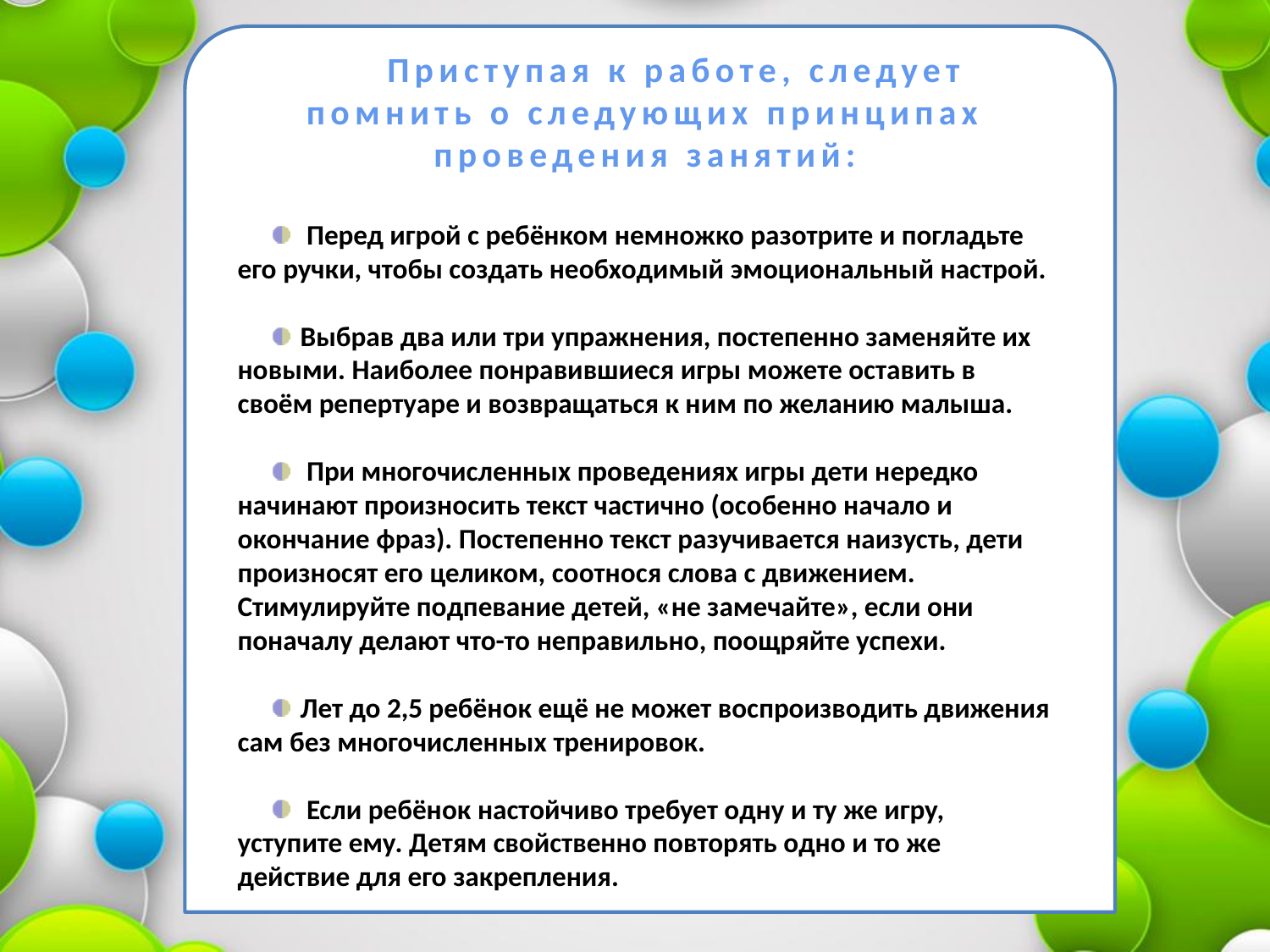

Приступая к работе, следует помнить о следующих принципах проведения занятий:

 Перед игрой с ребёнком немножко разотрите и погладьте его ручки, чтобы создать необходимый эмоциональный настрой.

Выбрав два или три упражнения, постепенно заменяйте их новыми. Наиболее понравившиеся игры можете оставить в своём репертуаре и возвращаться к ним по желанию малыша.

 При многочисленных проведениях игры дети нередко начинают произносить текст частично (особенно начало и окончание фраз). Постепенно текст разучивается наизусть, дети произносят его целиком, соотнося слова с движением. Стимулируйте подпевание детей, «не замечайте», если они поначалу делают что-то неправильно, поощряйте успехи.

Лет до 2,5 ребёнок ещё не может воспроизводить движения сам без многочисленных тренировок.

 Если ребёнок настойчиво требует одну и ту же игру, уступите ему. Детям свойственно повторять одно и то же действие для его закрепления.